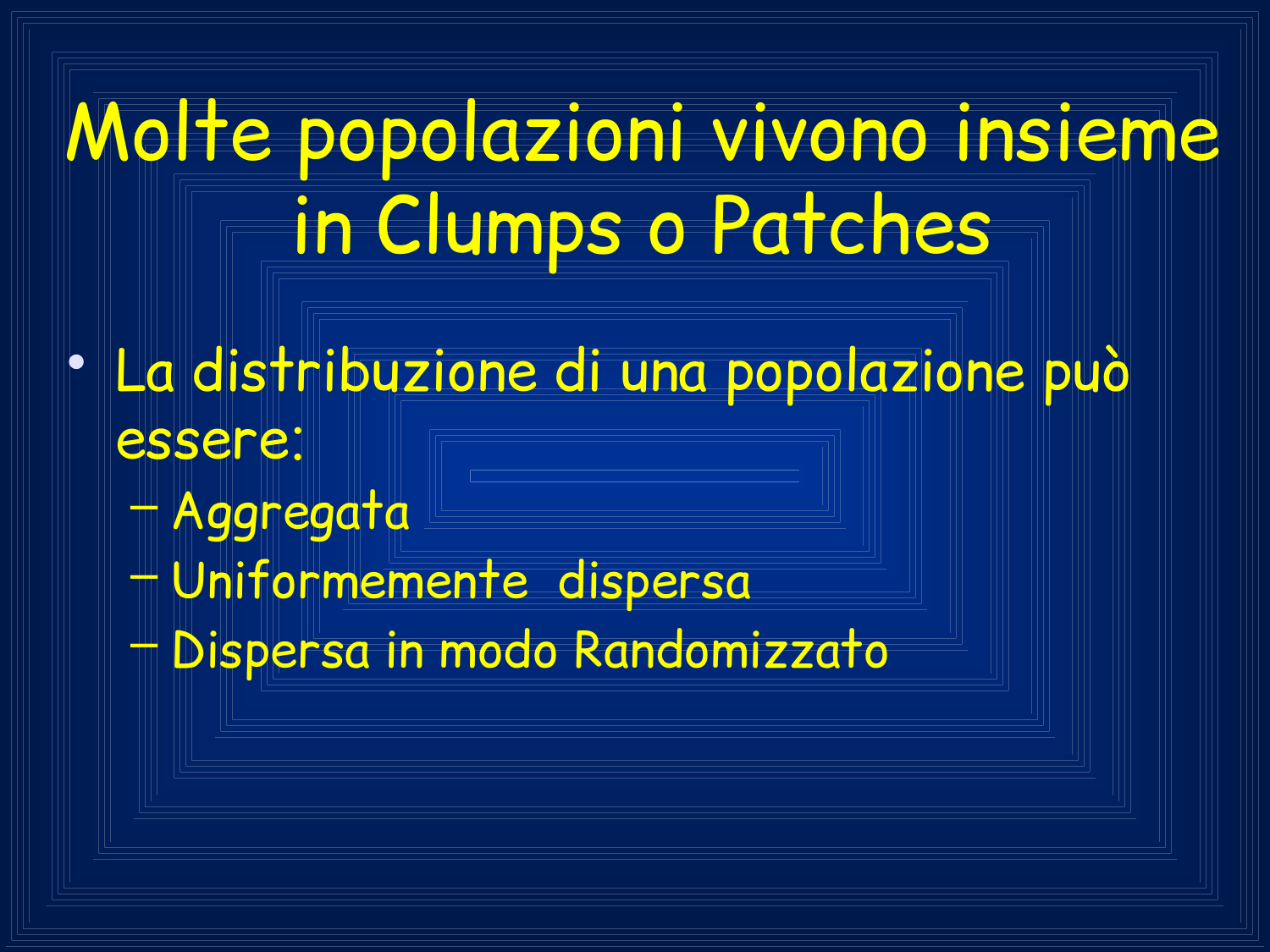

# Molte popolazioni vivono insieme in Clumps o Patches
La distribuzione di una popolazione può essere:
Aggregata
Uniformemente  dispersa
Dispersa in modo Randomizzato